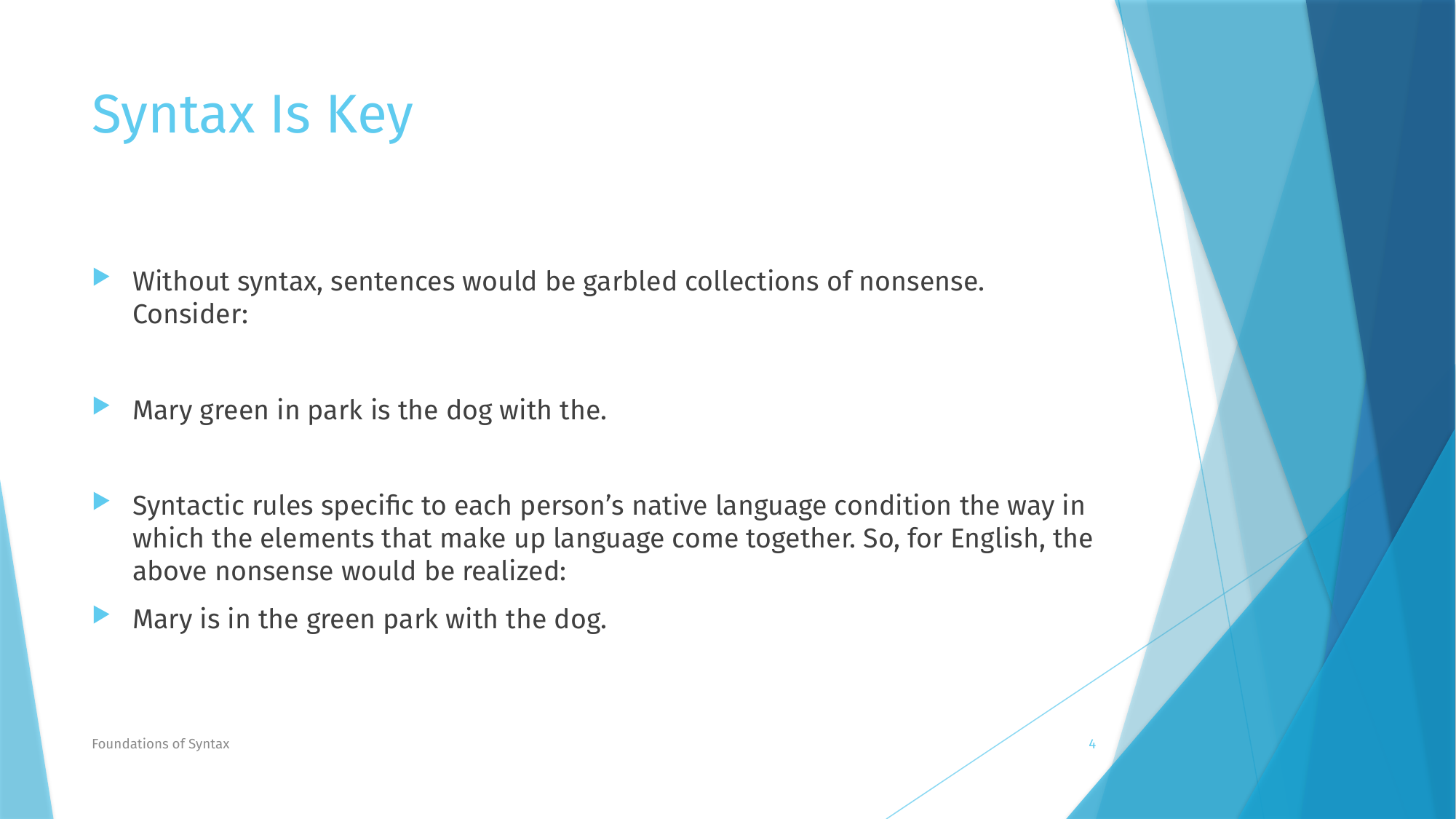

# Syntax Is Key
Without syntax, sentences would be garbled collections of nonsense. Consider:

Mary green in park is the dog with the.

Syntactic rules specific to each person’s native language condition the way in which the elements that make up language come together. So, for English, the above nonsense would be realized:
Mary is in the green park with the dog.
Foundations of Syntax
4